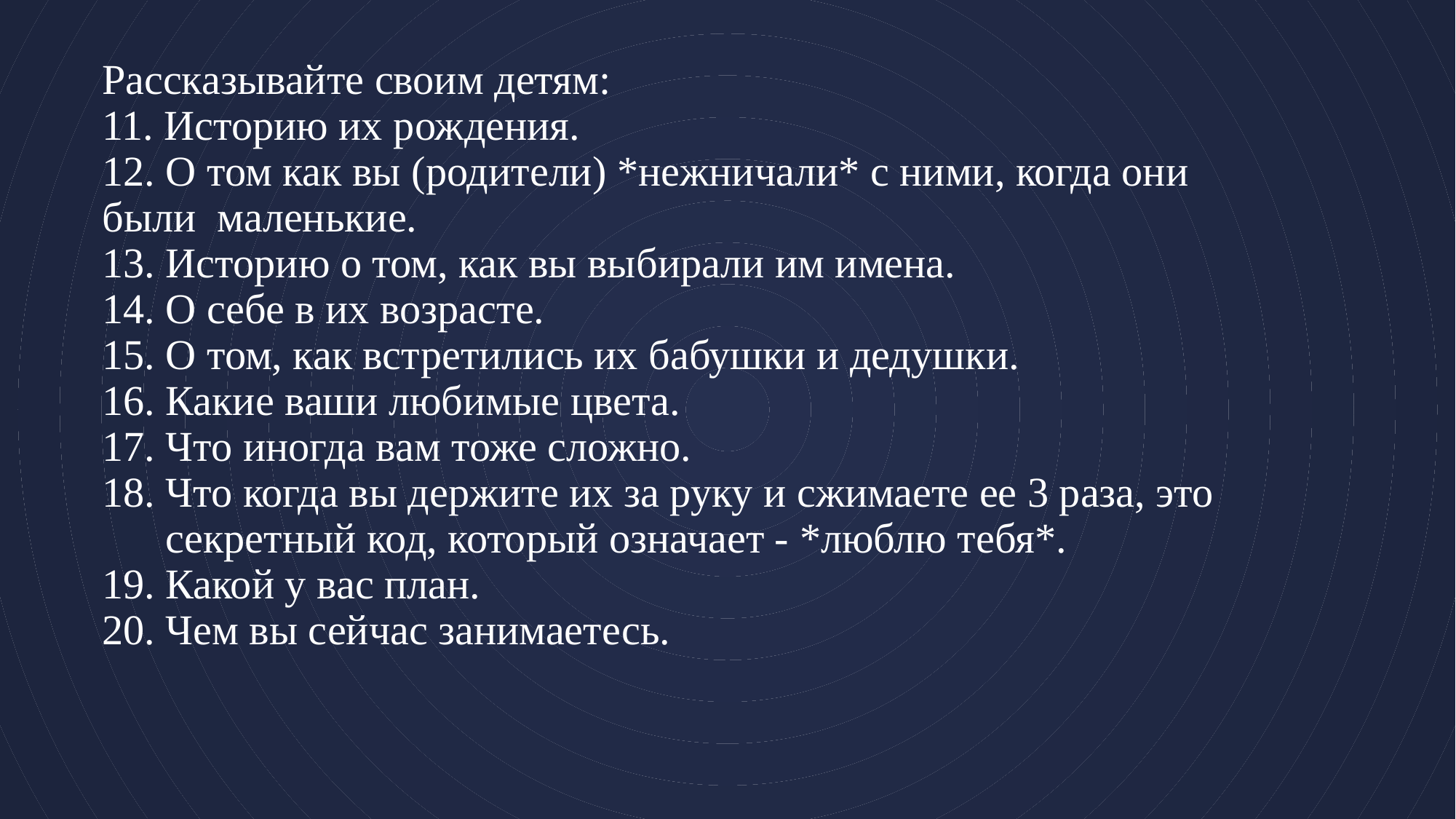

Рассказывайте своим детям: 
11. Историю их рождения. 
12. О том как вы (родители) *нежничали* с ними, когда они были  маленькие. 
13. Историю о том, как вы выбирали им имена. 
14. О себе в их возрасте. 
15. О том, как встретились их бабушки и дедушки. 
16. Какие ваши любимые цвета. 
17. Что иногда вам тоже сложно. 
18. Что когда вы держите их за руку и сжимаете ее 3 раза, это
      секретный код, который означает - *люблю тебя*. 
19. Какой у вас план. 
20. Чем вы сейчас занимаетесь.